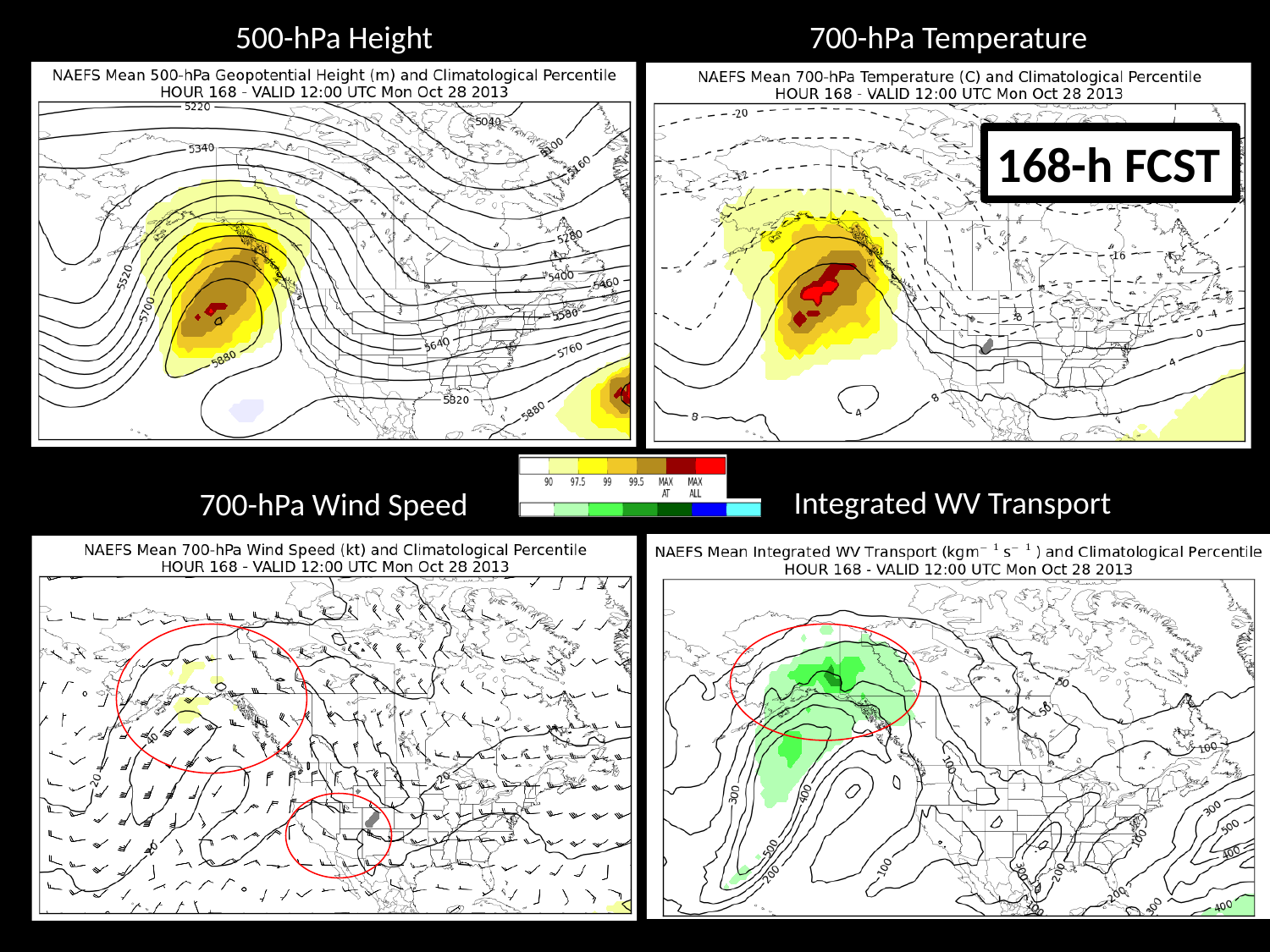

500-hPa Height
700-hPa Temperature

168-h FCST

Integrated WV Transport
700-hPa Wind Speed